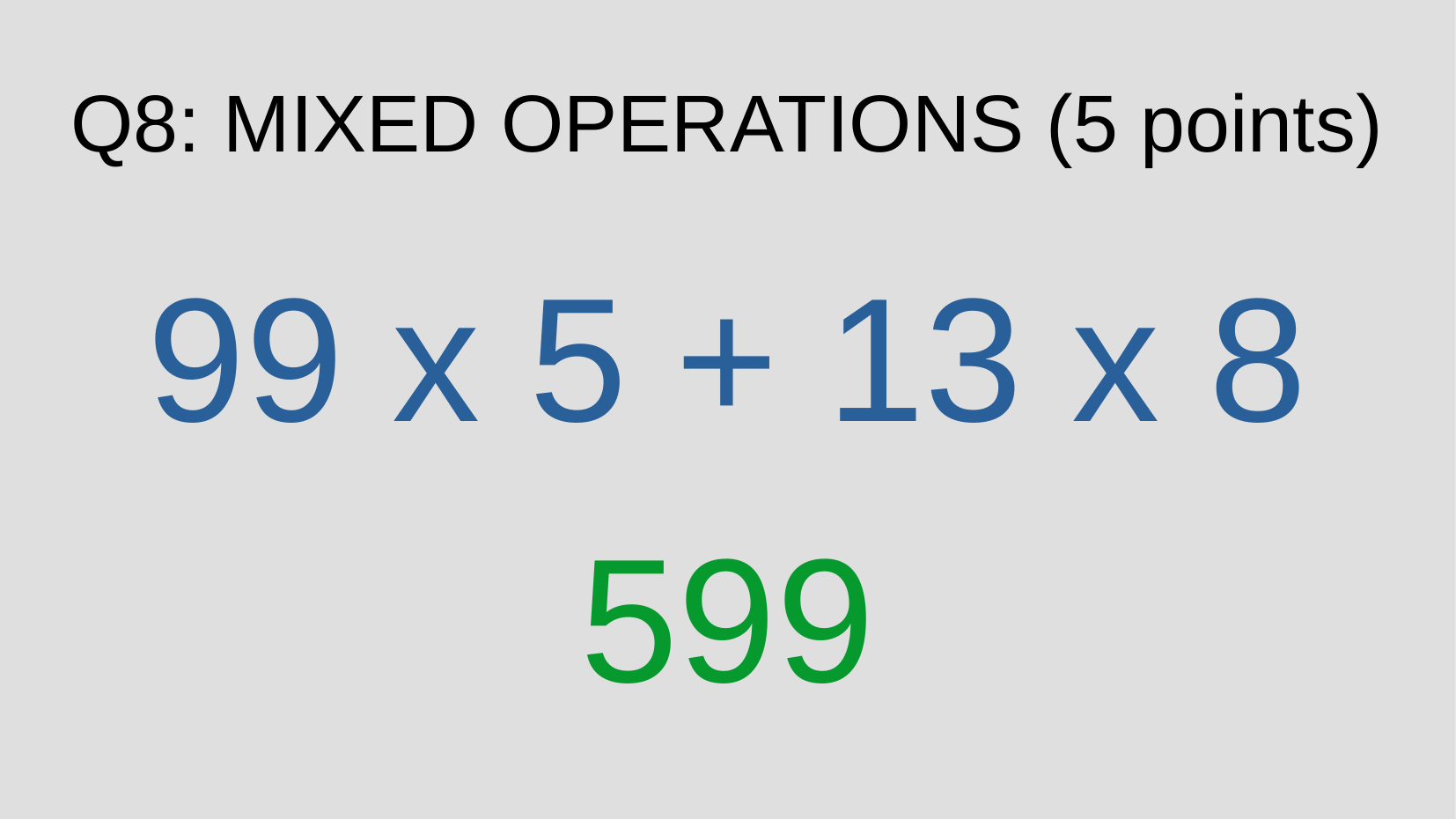

Q8: MIXED OPERATIONS (5 points)
99 x 5 + 13 x 8
599